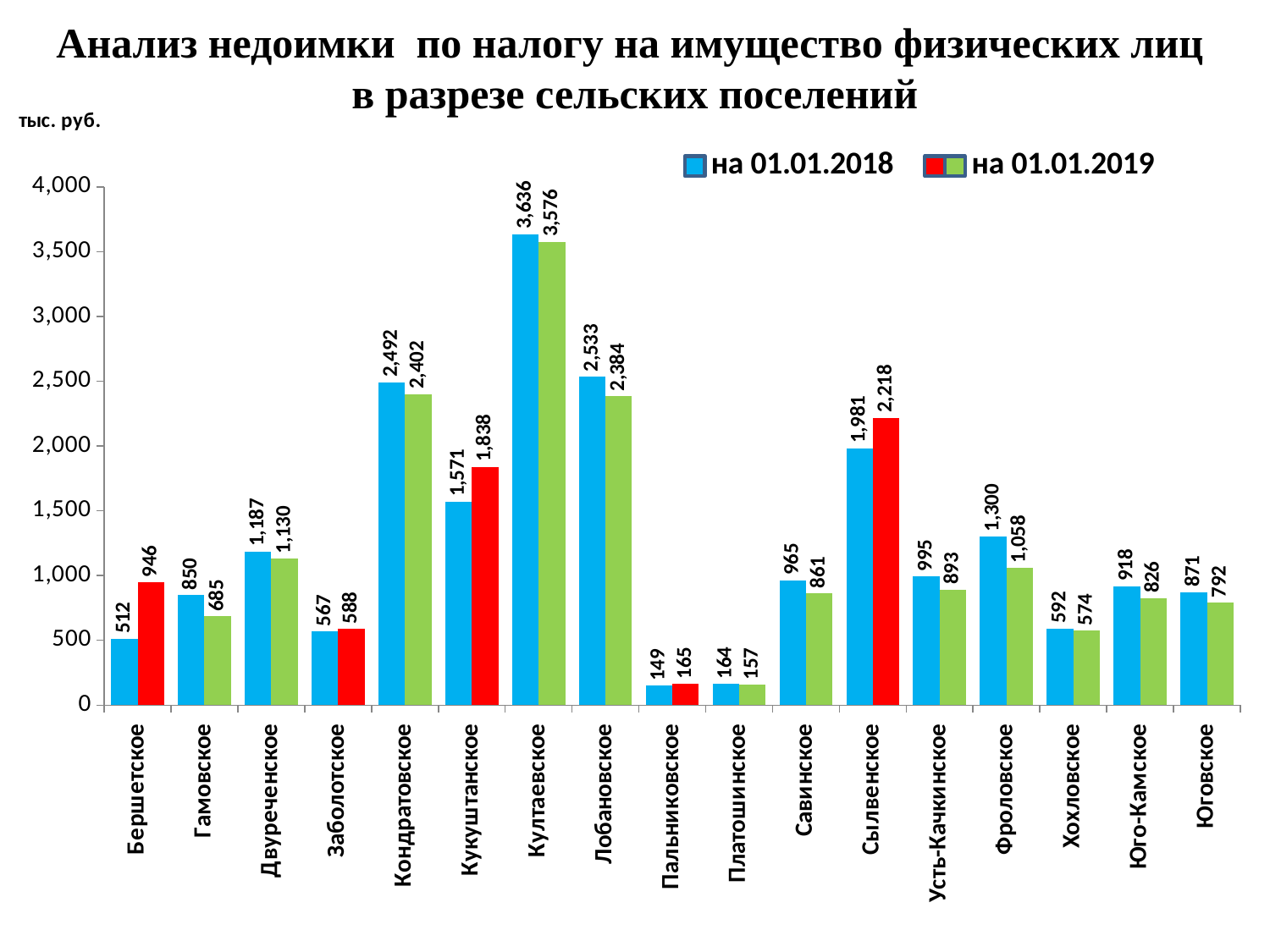

# Анализ недоимки  по налогу на имущество физических лиц в разрезе сельских поселений

### Chart

| Category | на 01.01.2018 | на 01.01.2019 |
|---|---|---|
| Бершетское  | 512.0 | 946.0 |
| Гамовское  | 850.0 | 685.0 |
| Двуреченское  | 1187.0 | 1130.0 |
| Заболотское  | 567.0 | 588.0 |
| Кондратовское  | 2492.0 | 2402.0 |
| Кукуштанское  | 1571.0 | 1838.0 |
| Култаевское  | 3636.0 | 3576.0 |
| Лобановское  | 2533.0 | 2384.0 |
| Пальниковское  | 149.0 | 165.0 |
| Платошинское  | 164.0 | 157.0 |
| Савинское  | 965.0 | 861.0 |
| Сылвенское  | 1981.0 | 2218.0 |
| Усть-Качкинское  | 995.0 | 893.0 |
| Фроловское  | 1300.0 | 1058.0 |
| Хохловское  | 592.0 | 574.0 |
| Юго-Камское  | 918.0 | 826.0 |
| Юговское  | 871.0 | 792.0 |